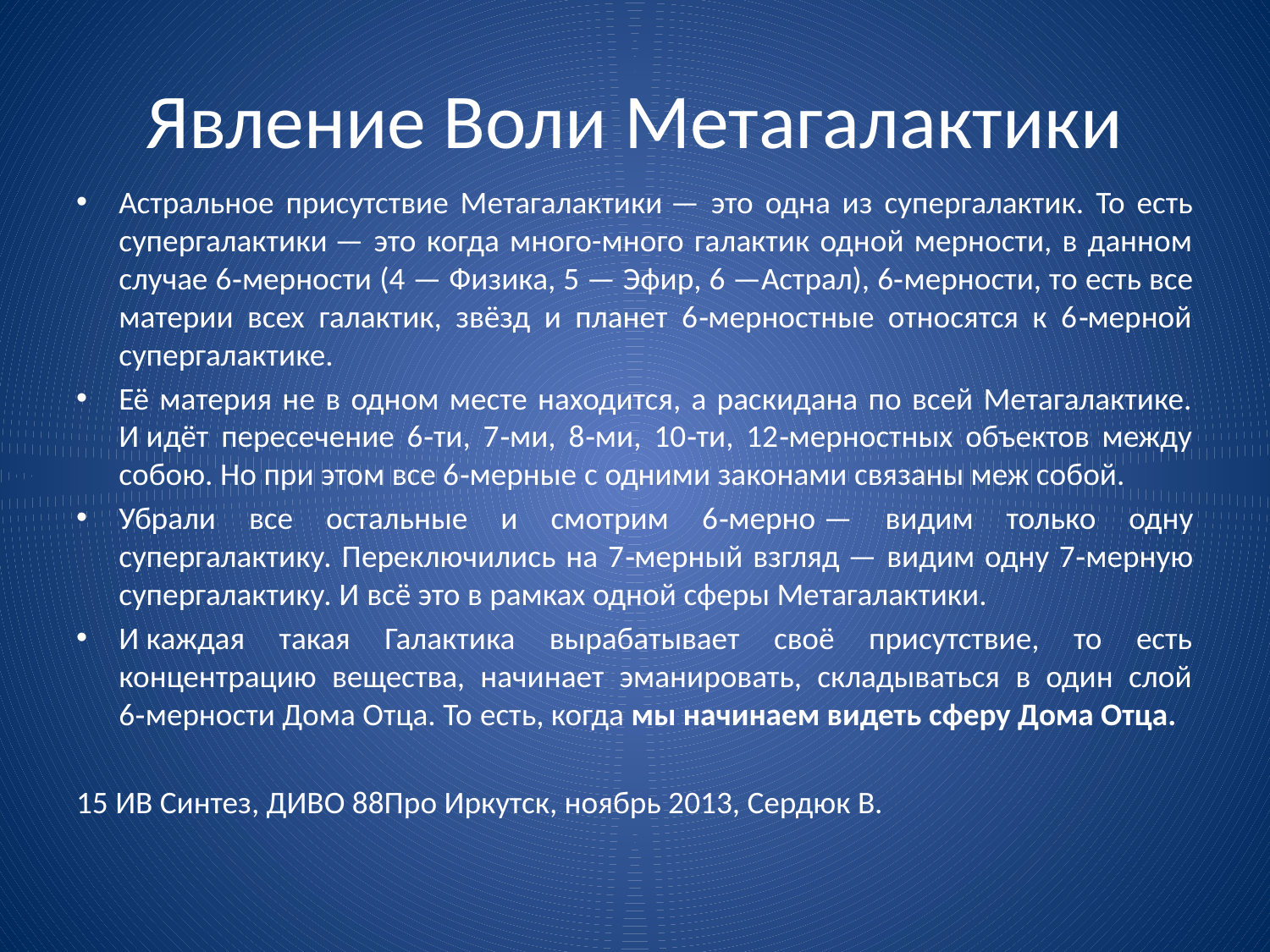

# Явление Воли Метагалактики
Астральное присутствие Метагалактики — это одна из супергалактик. То есть супергалактики — это когда много-много галактик одной мерности, в данном случае 6‑мерности (4 — Физика, 5 — Эфир, 6 —Астрал), 6‑мерности, то есть все материи всех галактик, звёзд и планет 6‑мерностные относятся к 6‑мерной супергалактике.
Её материя не в одном месте находится, а раскидана по всей Метагалактике. И идёт пересечение 6‑ти, 7‑ми, 8‑ми, 10‑ти, 12‑мерностных объектов между собою. Но при этом все 6‑мерные с одними законами связаны меж собой.
Убрали все остальные и смотрим 6‑мерно — видим только одну супергалактику. Переключились на 7‑мерный взгляд — видим одну 7‑мерную супергалактику. И всё это в рамках одной сферы Метагалактики.
И каждая такая Галактика вырабатывает своё присутствие, то есть концентрацию вещества, начинает эманировать, складываться в один слой 6‑мерности Дома Отца. То есть, когда мы начинаем видеть сферу Дома Отца.

15 ИВ Синтез, ДИВО 88Про Иркутск, ноябрь 2013, Сердюк В.